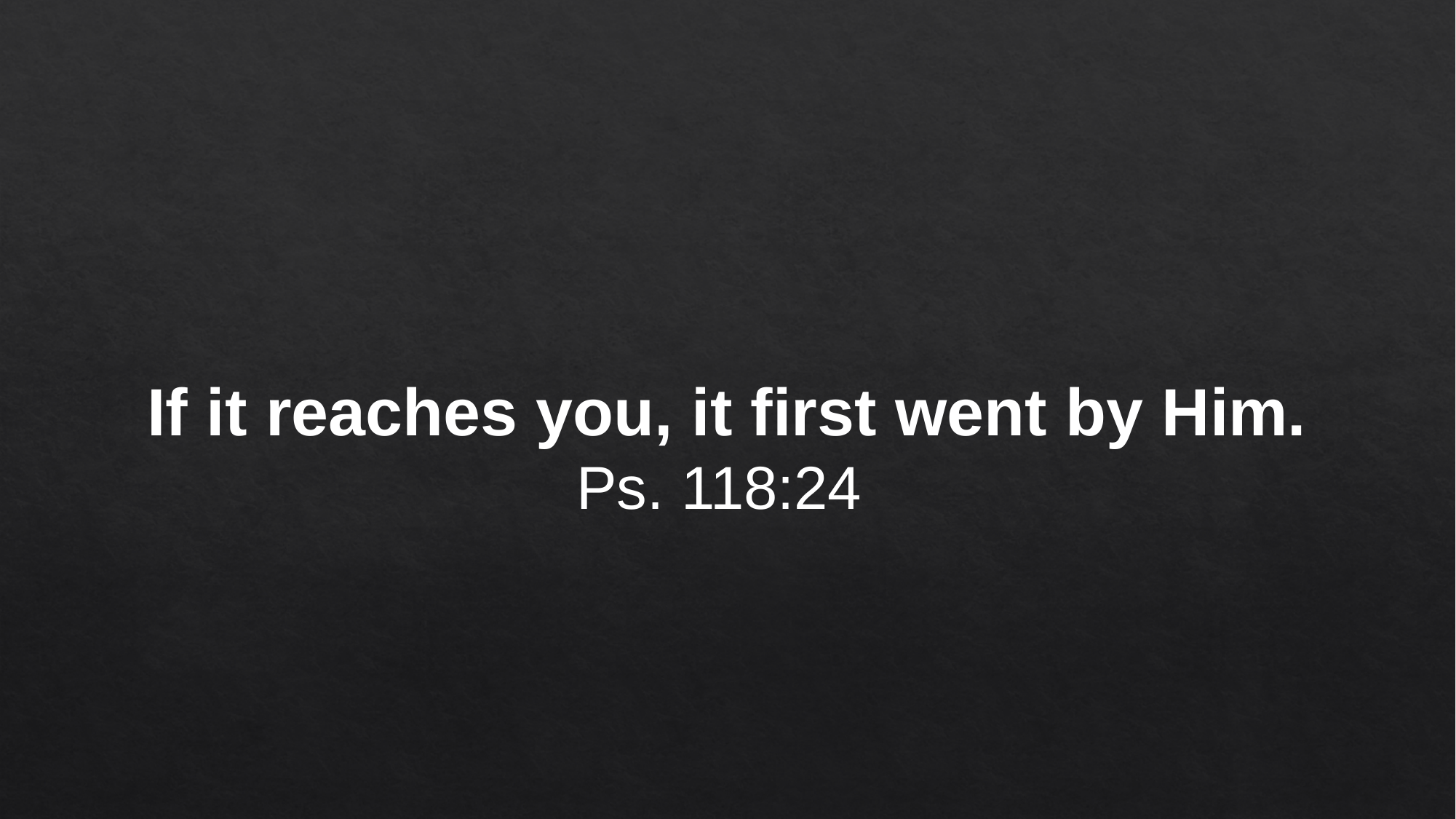

If it reaches you, it first went by Him.
Ps. 118:24